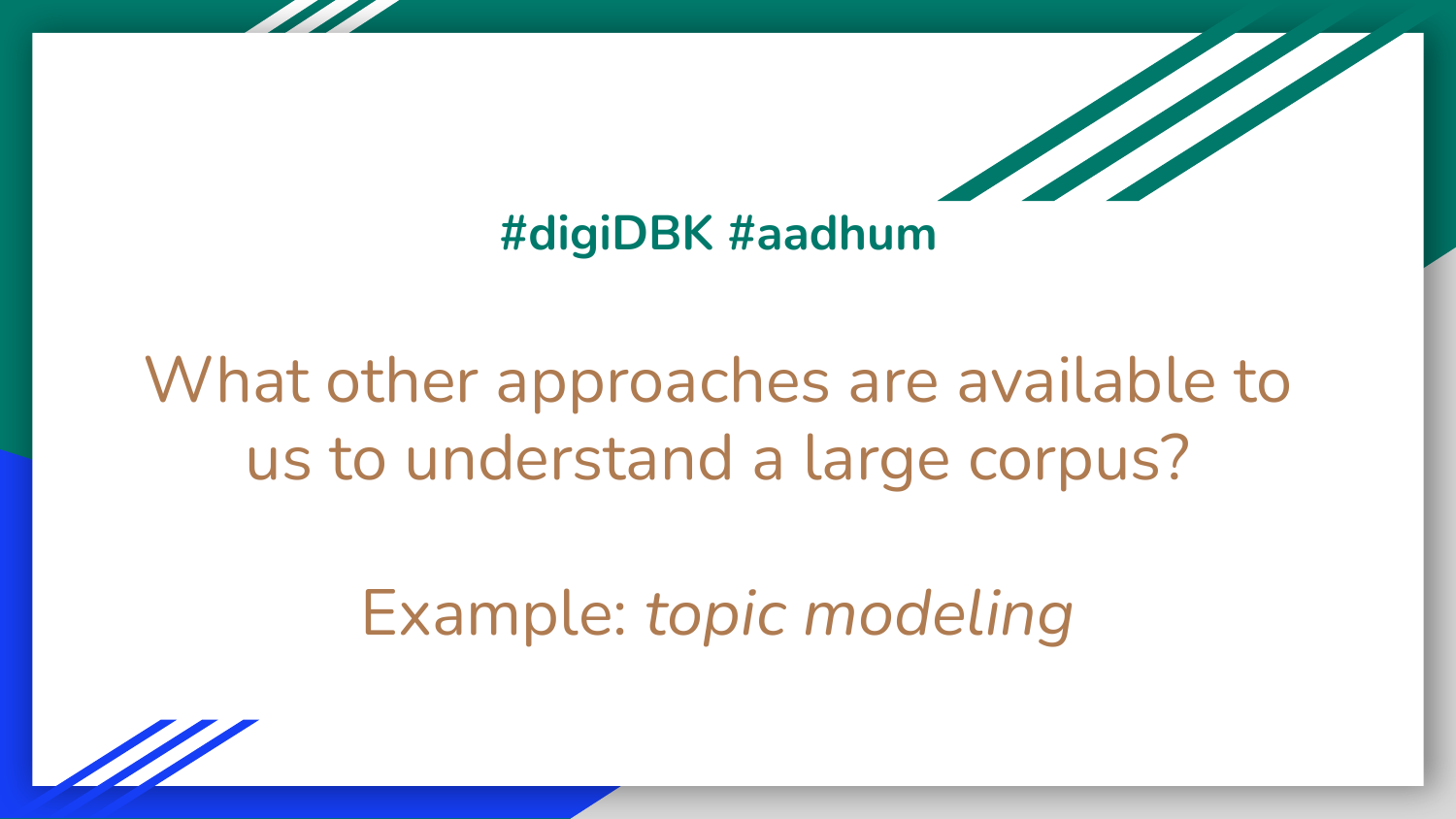

# #digiDBK #aadhum

What other approaches are available to us to understand a large corpus?
Example: topic modeling